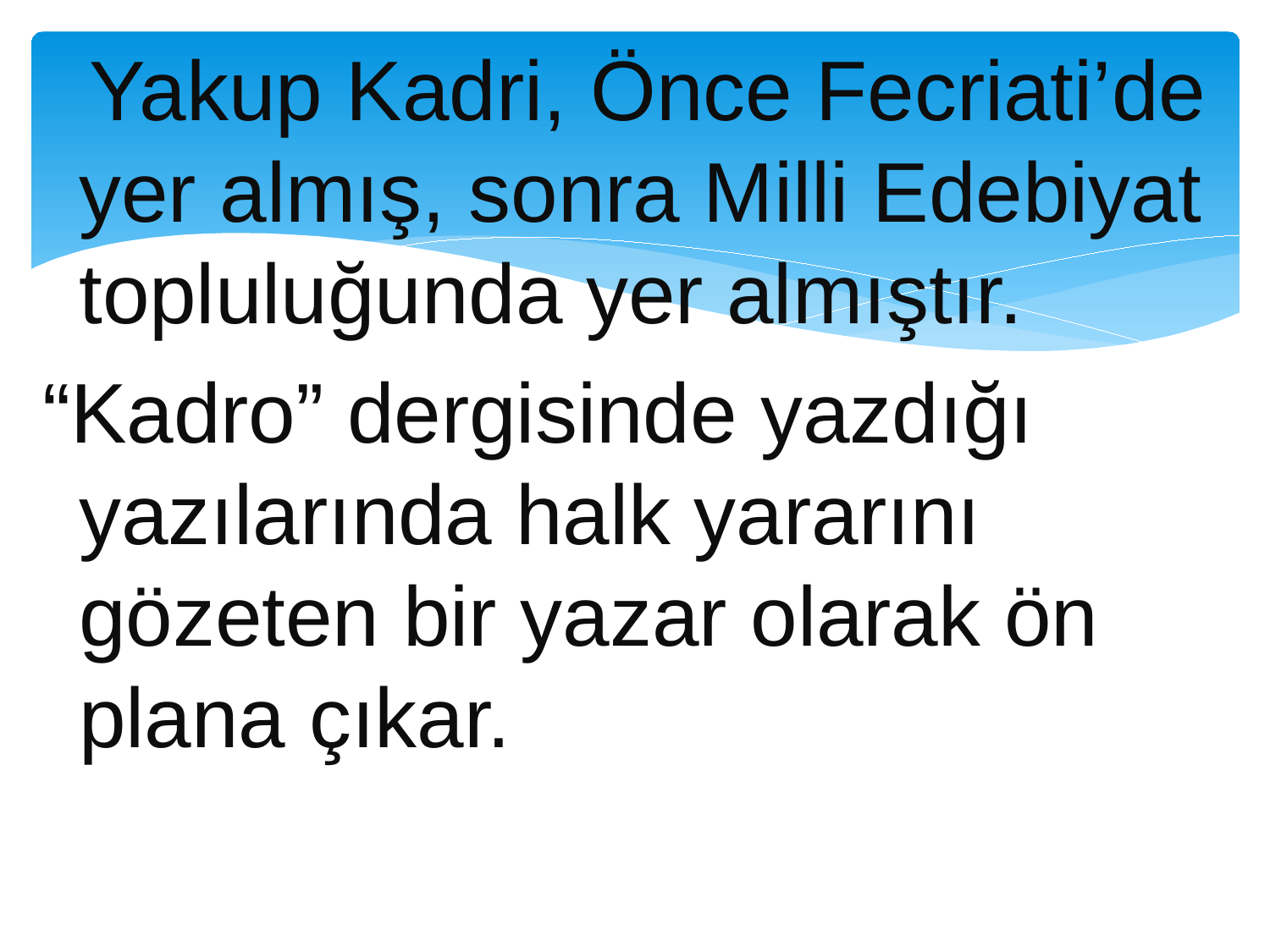

Yakup Kadri, Önce Fecriati’de yer almış, sonra Milli Edebiyat topluluğunda yer almıştır.
“Kadro” dergisinde yazdığı yazılarında halk yararını gözeten bir yazar olarak ön plana çıkar.